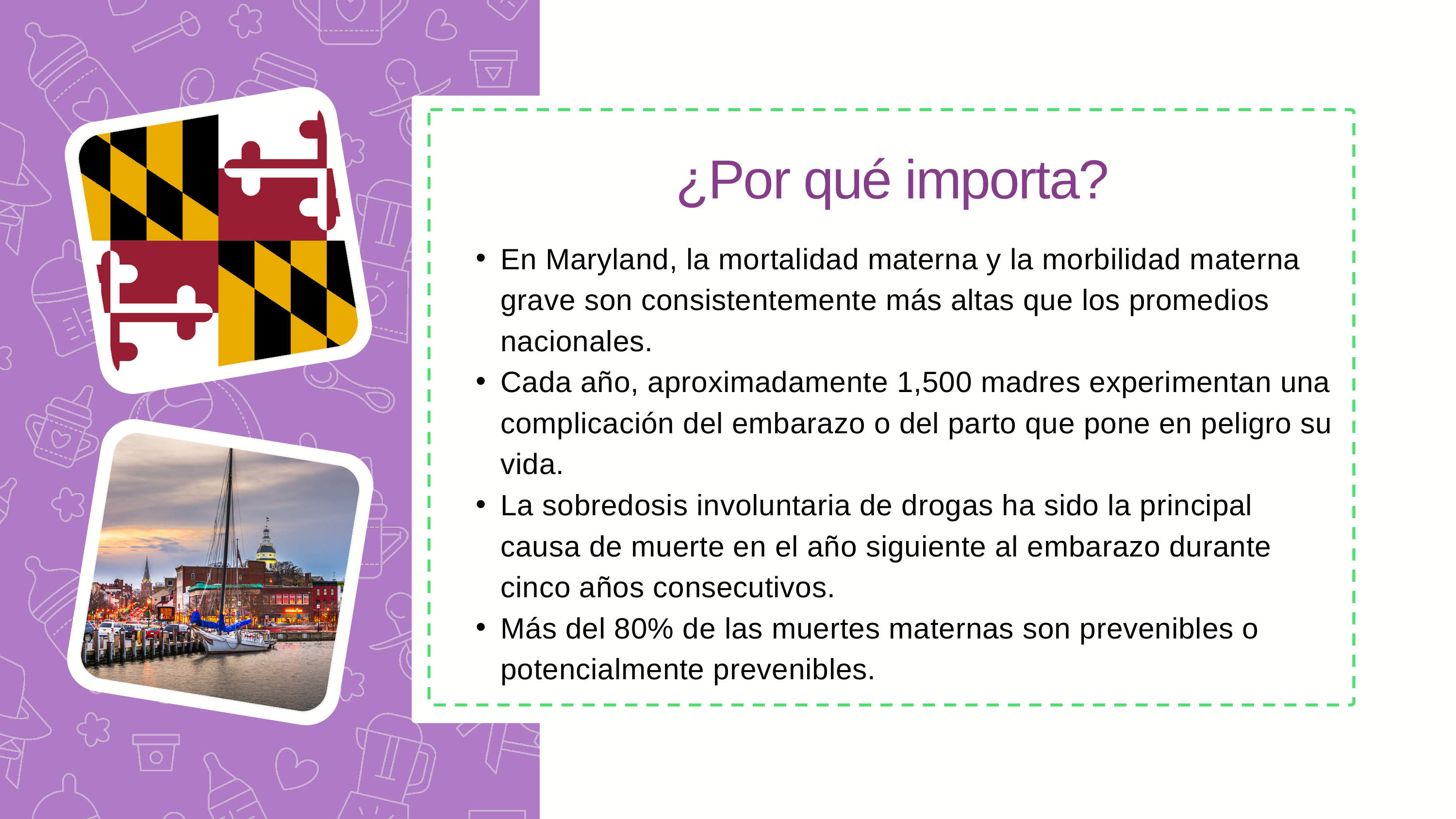

¿Por qué importa?
En Maryland, la mortalidad materna y la morbilidad materna grave son consistentemente más altas que los promedios nacionales.
Cada año, aproximadamente 1,500 madres experimentan una complicación del embarazo o del parto que pone en peligro su vida.
La sobredosis involuntaria de drogas ha sido la principal causa de muerte en el año siguiente al embarazo durante cinco años consecutivos.
Más del 80% de las muertes maternas son prevenibles o potencialmente prevenibles.